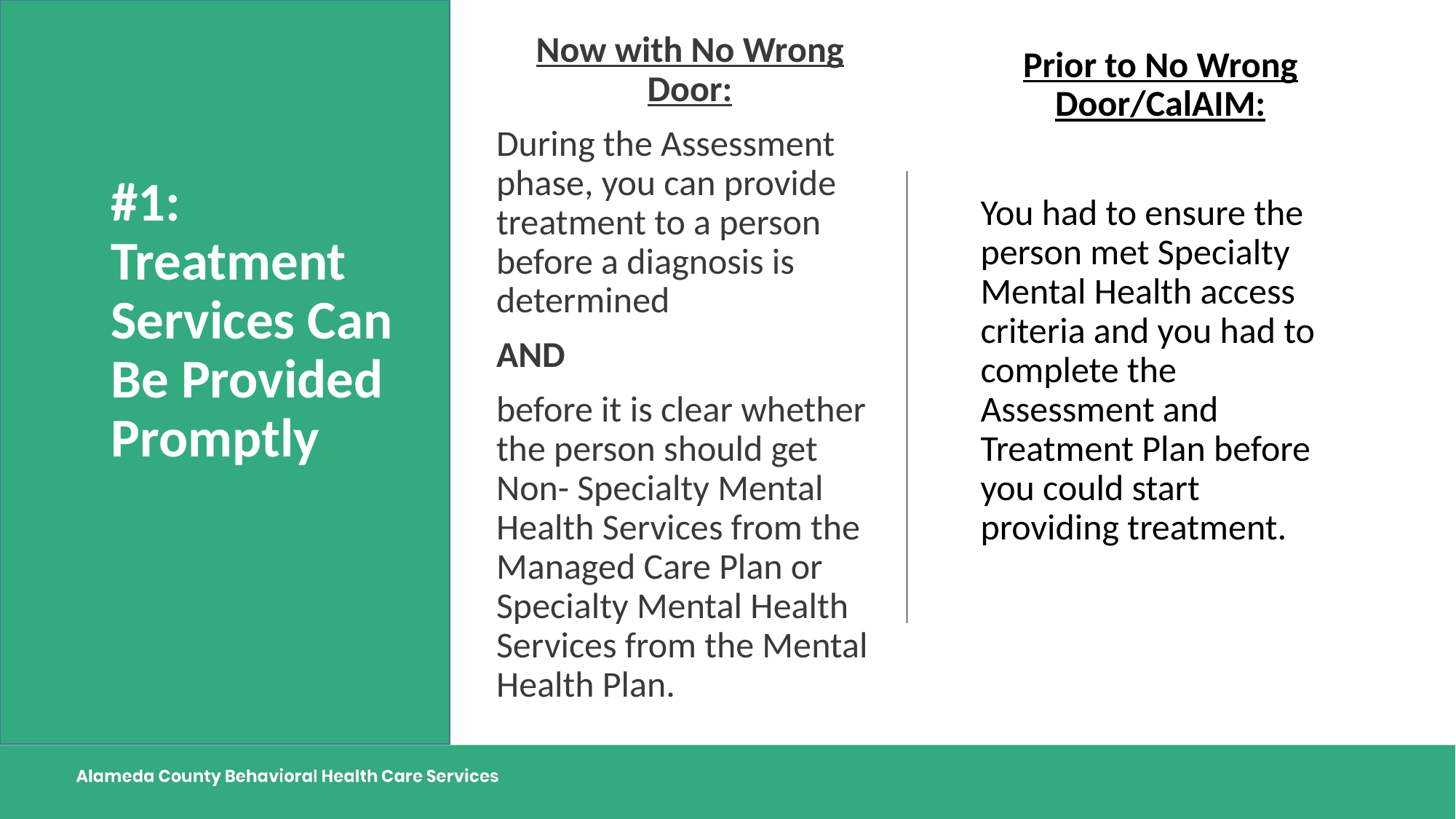

Now with No Wrong Door:
During the Assessment phase, you can provide treatment to a person before a diagnosis is determined
AND
before it is clear whether the person should get Non- Specialty Mental Health Services from the Managed Care Plan or Specialty Mental Health Services from the Mental Health Plan.

Prior to No Wrong Door/CalAIM:

You had to ensure the person met Specialty Mental Health access criteria and you had to complete the Assessment and Treatment Plan before you could start providing treatment.
#1:
Treatment Services Can Be Provided Promptly